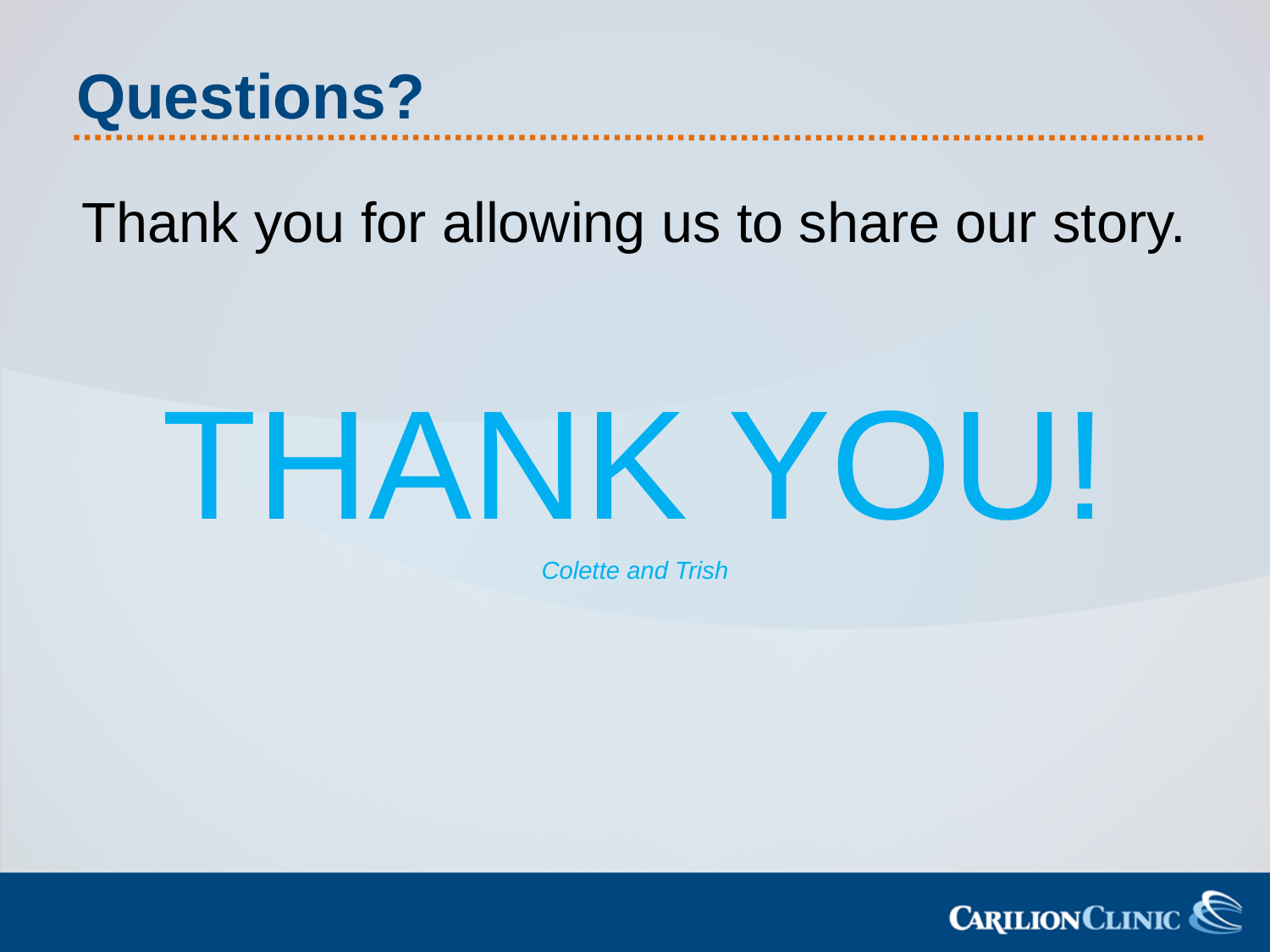

# Questions?
Thank you for allowing us to share our story.

THANK YOU!
Colette and Trish